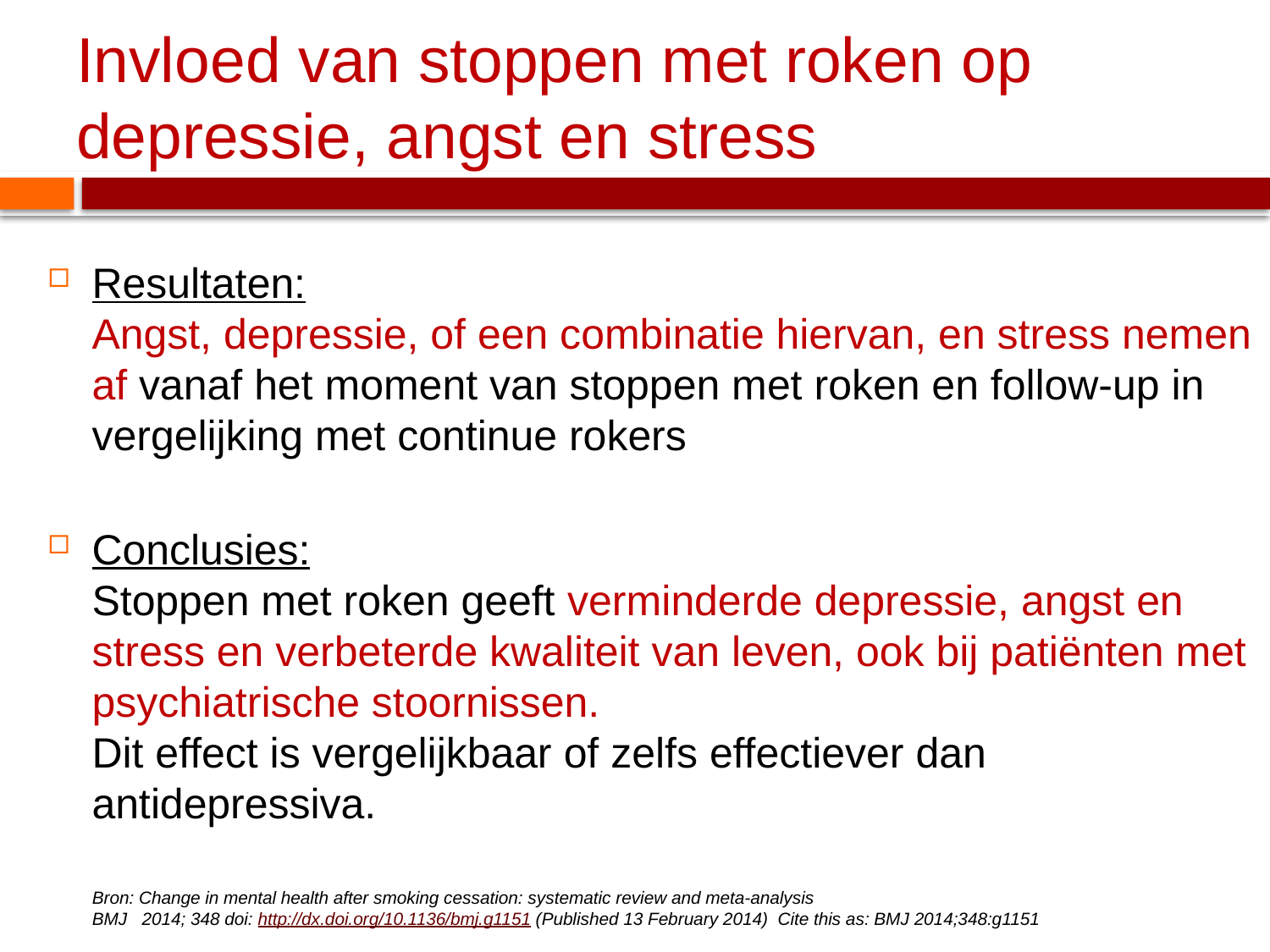

# Invloed van stoppen met roken op depressie, angst en stress
Resultaten: 
Angst, depressie, of een combinatie hiervan, en stress nemen af vanaf het moment van stoppen met roken en follow-up in vergelijking met continue rokers
Conclusies: 
Stoppen met roken geeft verminderde depressie, angst en stress en verbeterde kwaliteit van leven, ook bij patiënten met psychiatrische stoornissen.
Dit effect is vergelijkbaar of zelfs effectiever dan antidepressiva.

Bron: Change in mental health after smoking cessation: systematic review and meta-analysis
BMJ   2014; 348 doi: http://dx.doi.org/10.1136/bmj.g1151 (Published 13 February 2014)  Cite this as: BMJ 2014;348:g1151